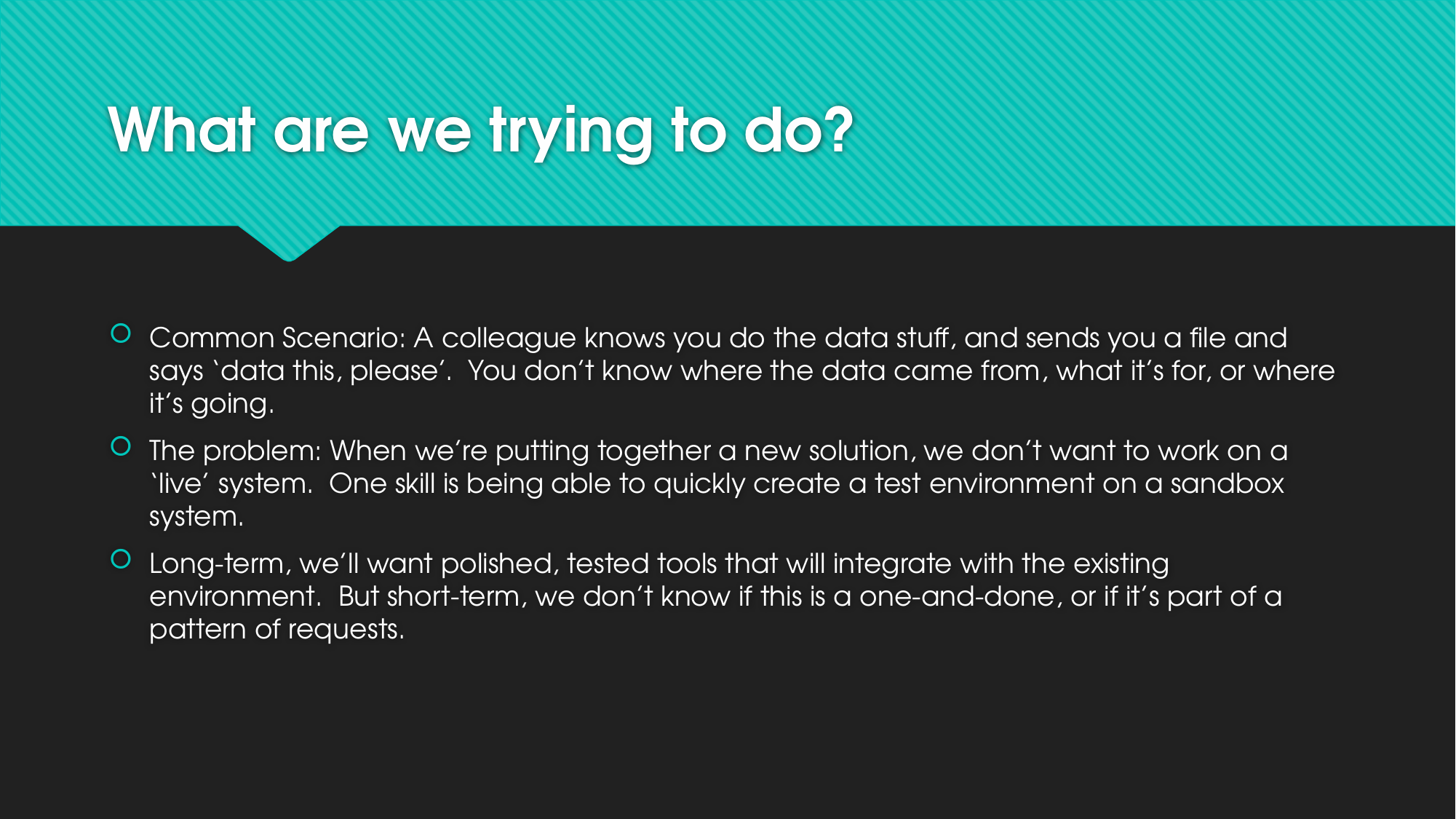

# What are we trying to do?
Common Scenario: A colleague knows you do the data stuff, and sends you a file and says ‘data this, please’.  You don’t know where the data came from, what it’s for, or where it’s going.
The problem: When we’re putting together a new solution, we don’t want to work on a ‘live’ system.  One skill is being able to quickly create a test environment on a sandbox system.
Long-term, we’ll want polished, tested tools that will integrate with the existing environment.  But short-term, we don’t know if this is a one-and-done, or if it’s part of a pattern of requests.